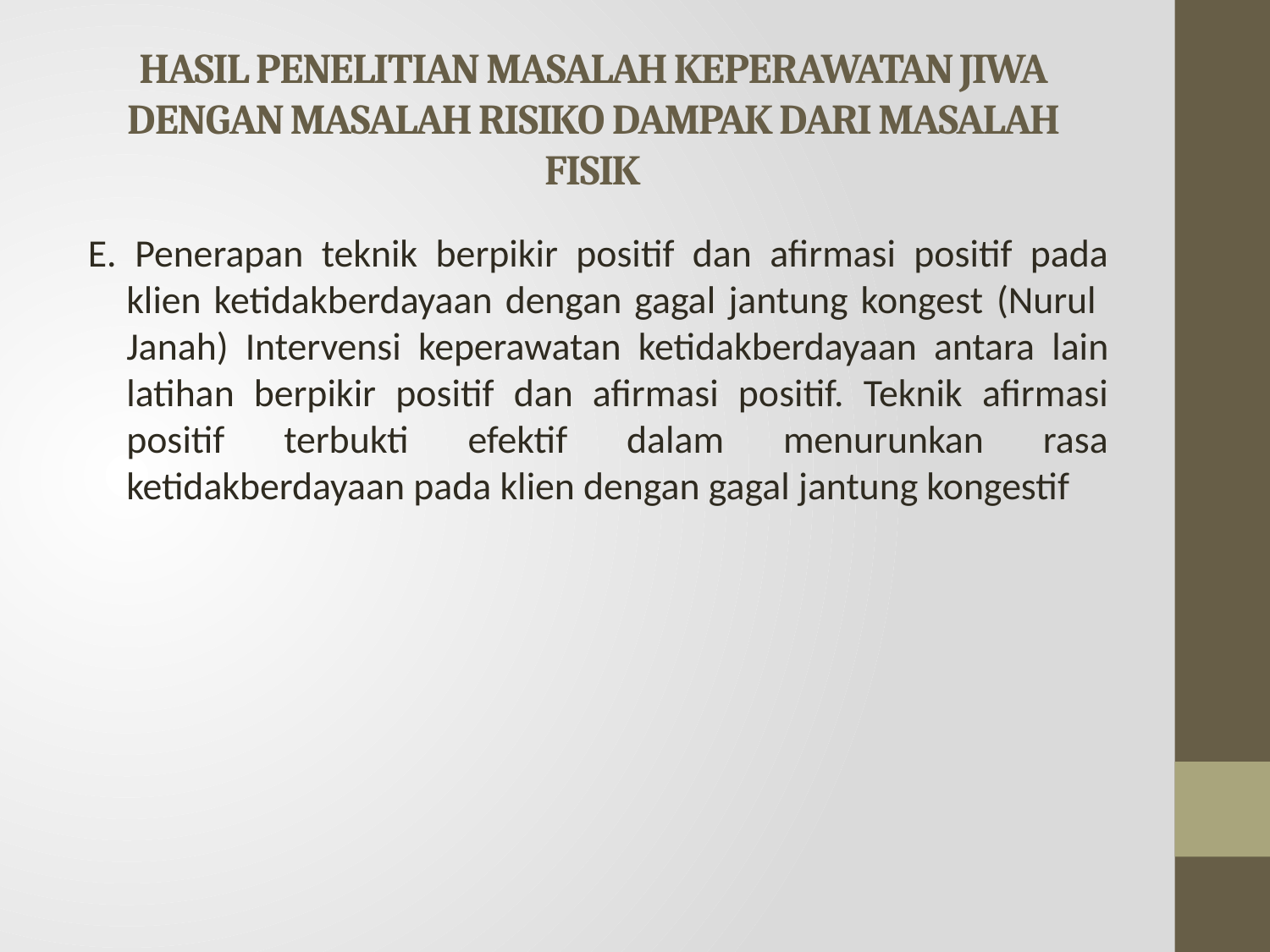

# HASIL PENELITIAN MASALAH KEPERAWATAN JIWA DENGAN MASALAH RISIKO DAMPAK DARI MASALAH FISIK
E. Penerapan teknik berpikir positif dan afirmasi positif pada klien ketidakberdayaan dengan gagal jantung kongest (Nurul  Janah) Intervensi keperawatan ketidakberdayaan antara lain latihan berpikir positif dan afirmasi positif. Teknik afirmasi positif terbukti efektif dalam menurunkan rasa ketidakberdayaan pada klien dengan gagal jantung kongestif